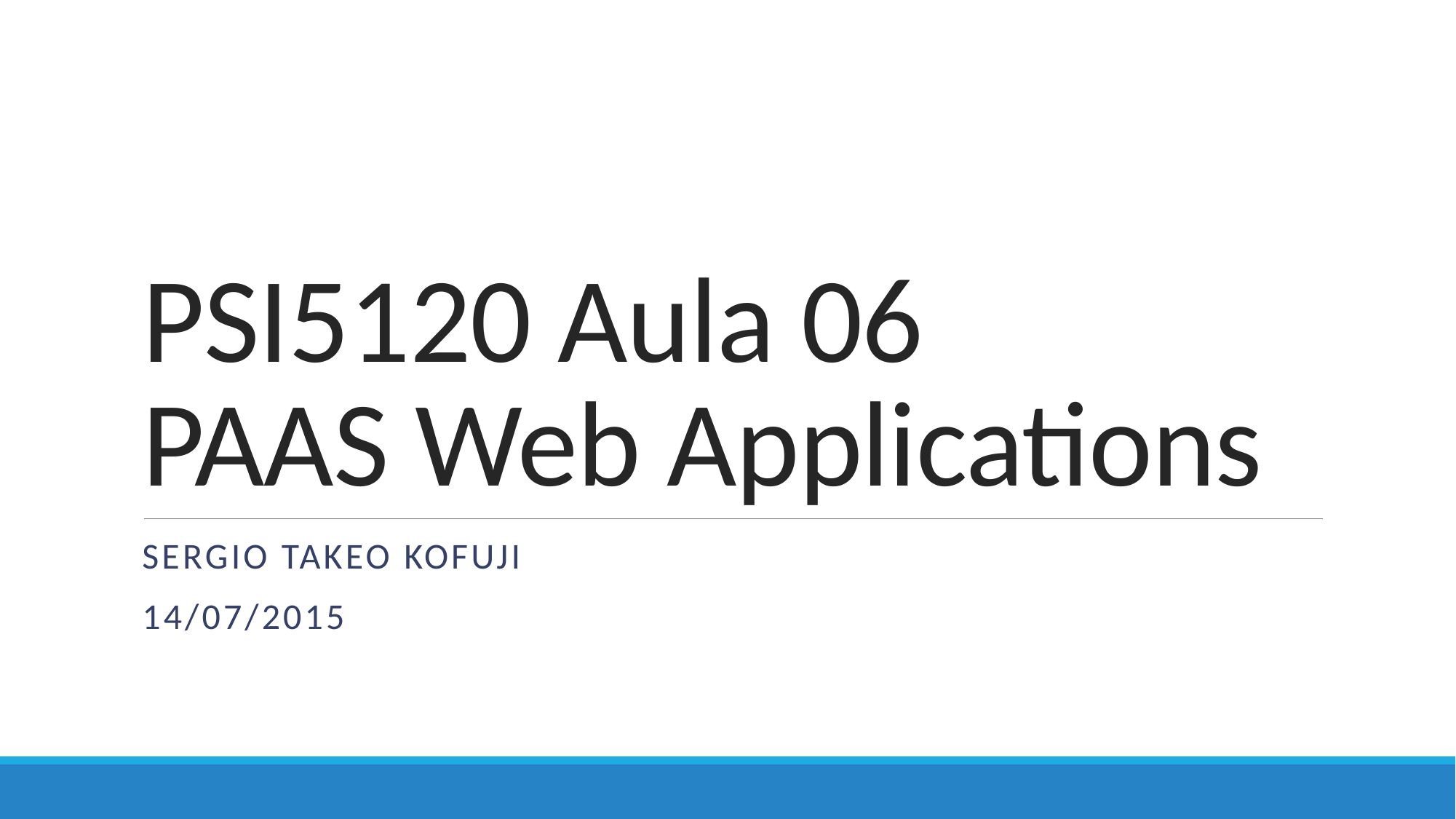

# PSI5120 Aula 06 PAAS Web Applications
Sergio Takeo Kofuji
14/07/2015